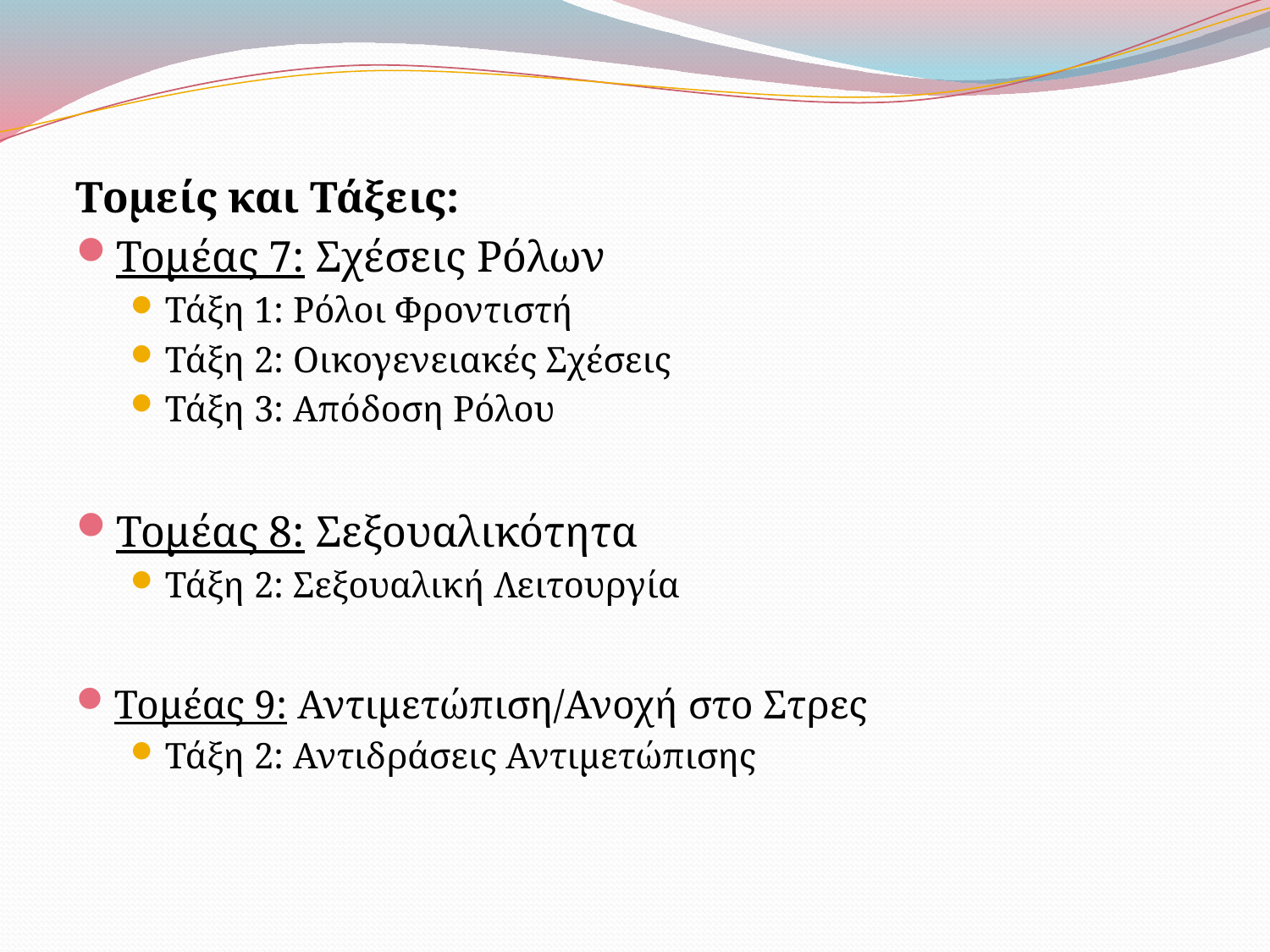

Τομείς και Τάξεις:
Τομέας 7: Σχέσεις Ρόλων
Τάξη 1: Ρόλοι Φροντιστή
Τάξη 2: Οικογενειακές Σχέσεις
Τάξη 3: Απόδοση Ρόλου

Τομέας 8: Σεξουαλικότητα
Τάξη 2: Σεξουαλική Λειτουργία

Τομέας 9: Αντιμετώπιση/Ανοχή στο Στρες
Τάξη 2: Αντιδράσεις Αντιμετώπισης